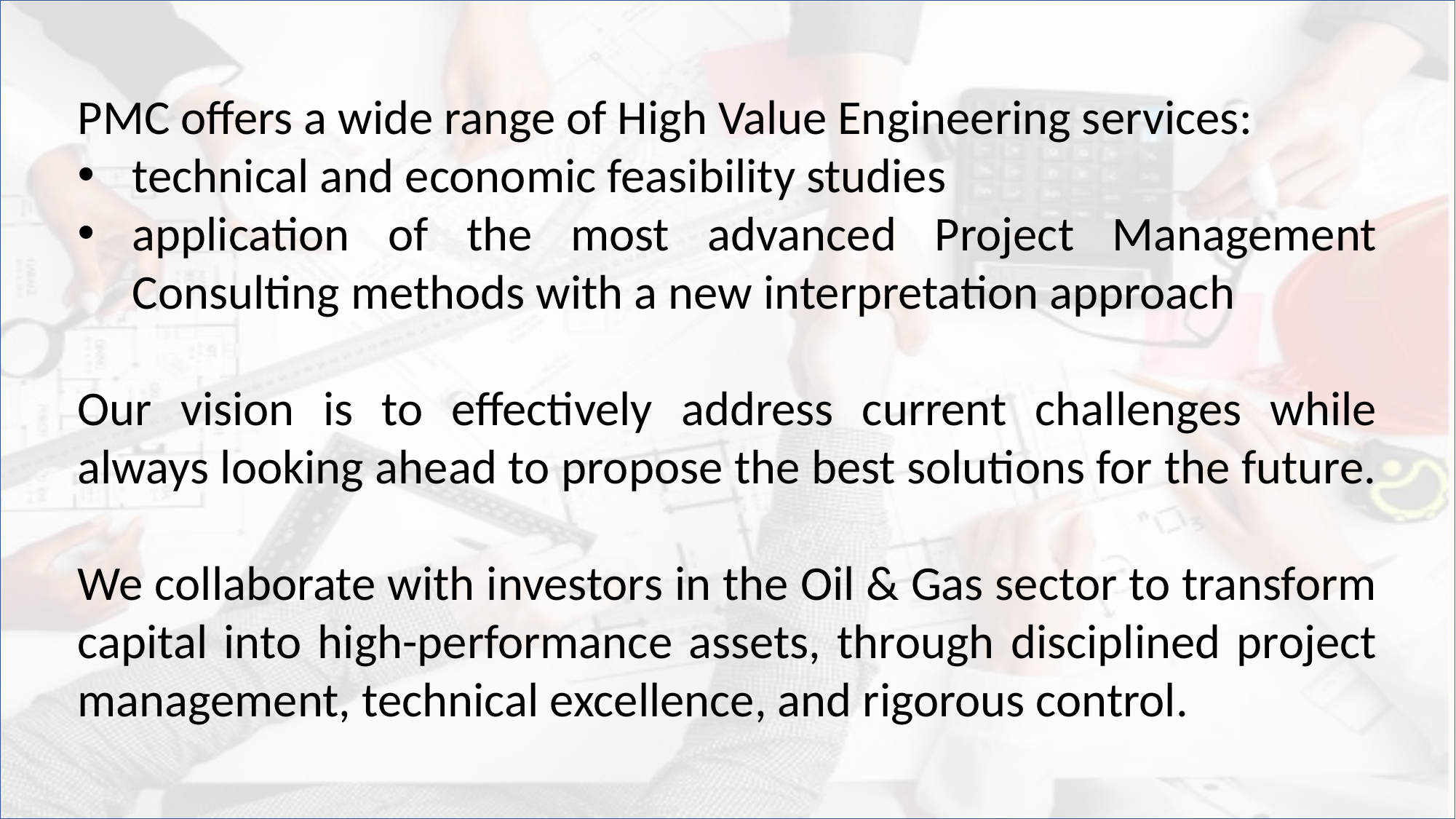

PMC offers a wide range of High Value Engineering services:
technical and economic feasibility studies
application of the most advanced Project Management Consulting methods with a new interpretation approach

Our vision is to effectively address current challenges while always looking ahead to propose the best solutions for the future.

We collaborate with investors in the Oil & Gas sector to transform capital into high-performance assets, through disciplined project management, technical excellence, and rigorous control.